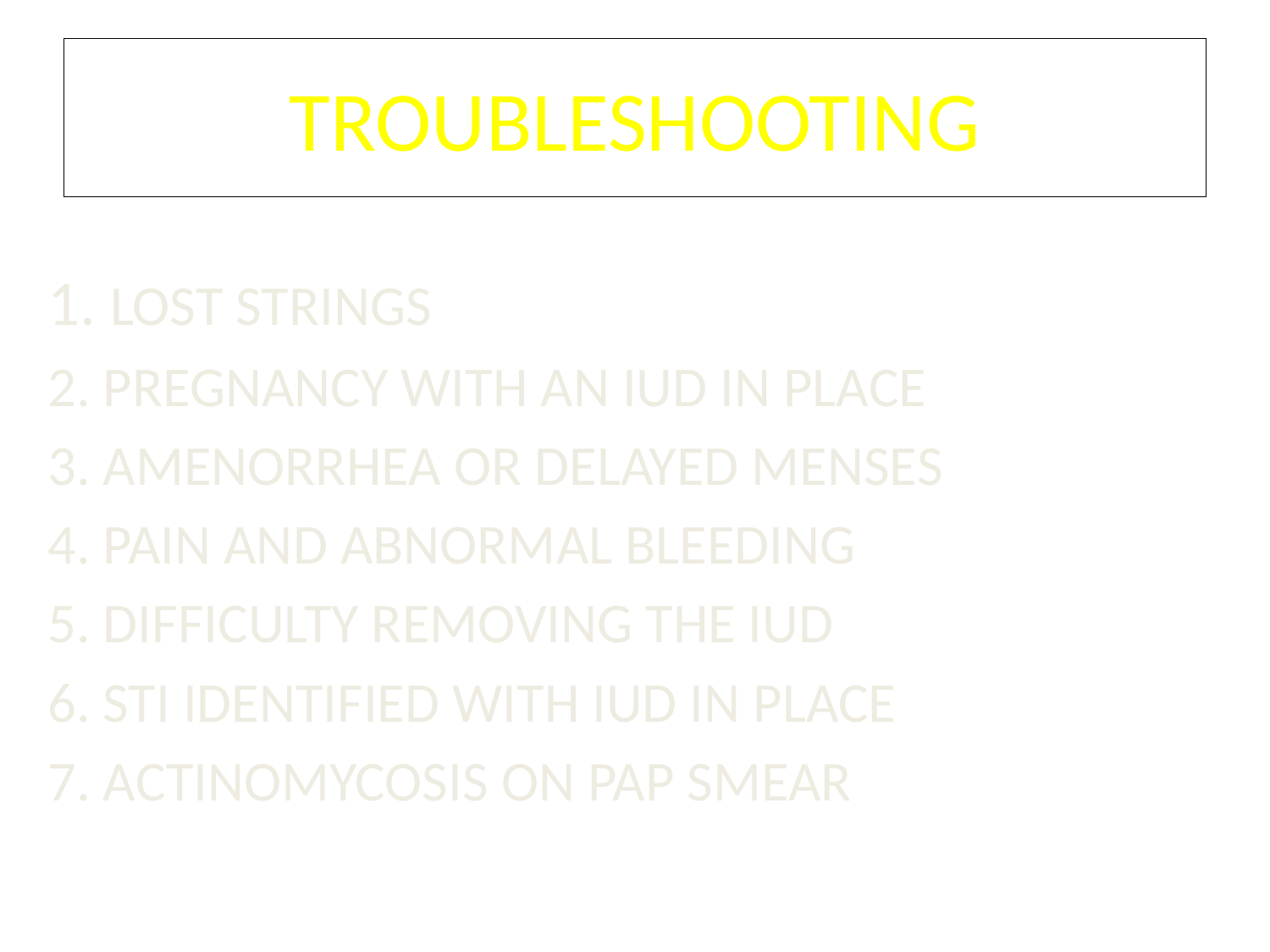

# TROUBLESHOOTING
1. LOST STRINGS
2. PREGNANCY WITH AN IUD IN PLACE
3. AMENORRHEA OR DELAYED MENSES
4. PAIN AND ABNORMAL BLEEDING
5. DIFFICULTY REMOVING THE IUD
6. STI IDENTIFIED WITH IUD IN PLACE
7. ACTINOMYCOSIS ON PAP SMEAR